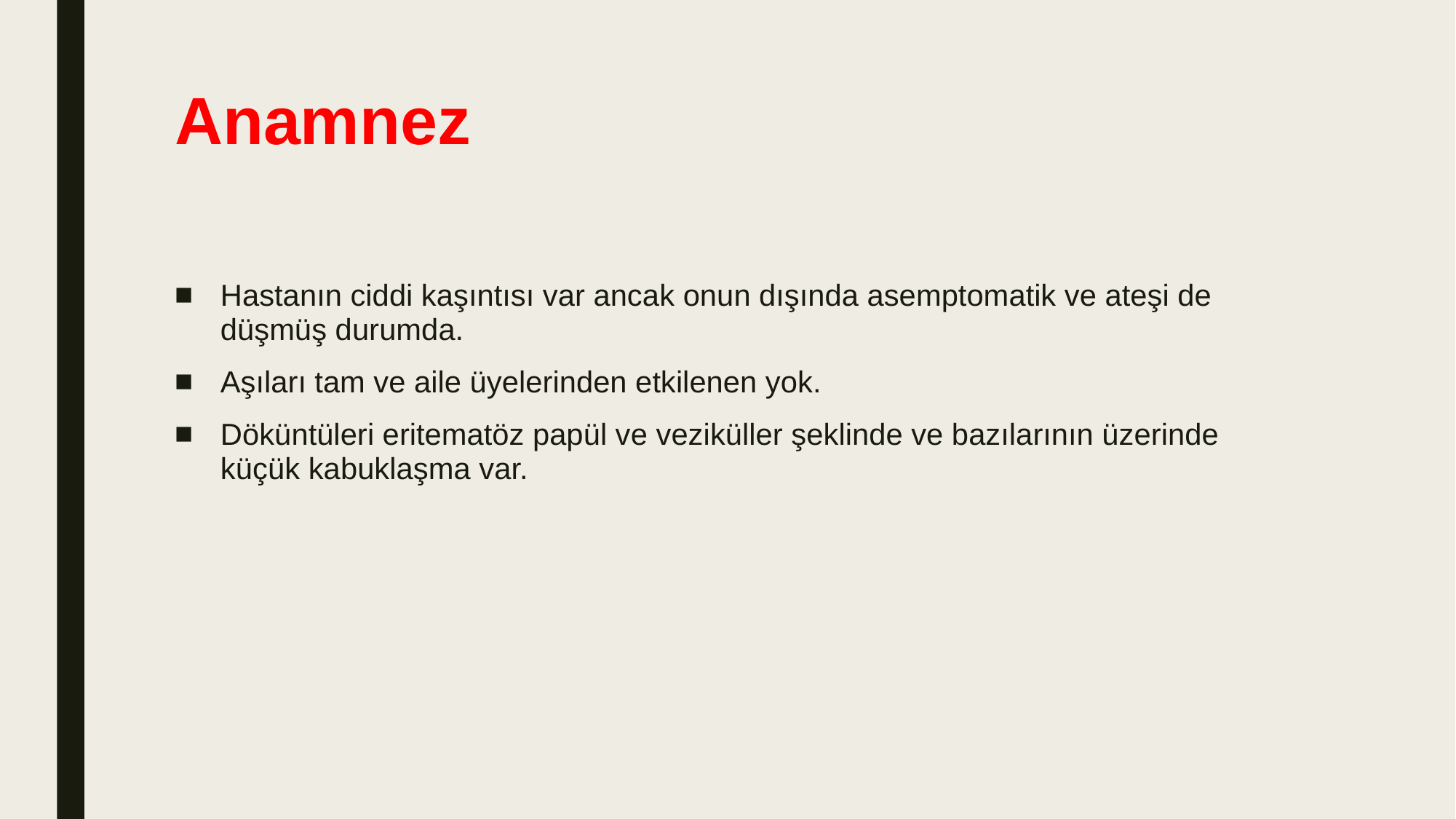

# Anamnez
Hastanın ciddi kaşıntısı var ancak onun dışında asemptomatik ve ateşi de düşmüş durumda.
Aşıları tam ve aile üyelerinden etkilenen yok.
Döküntüleri eritematöz papül ve veziküller şeklinde ve bazılarının üzerinde küçük kabuklaşma var.